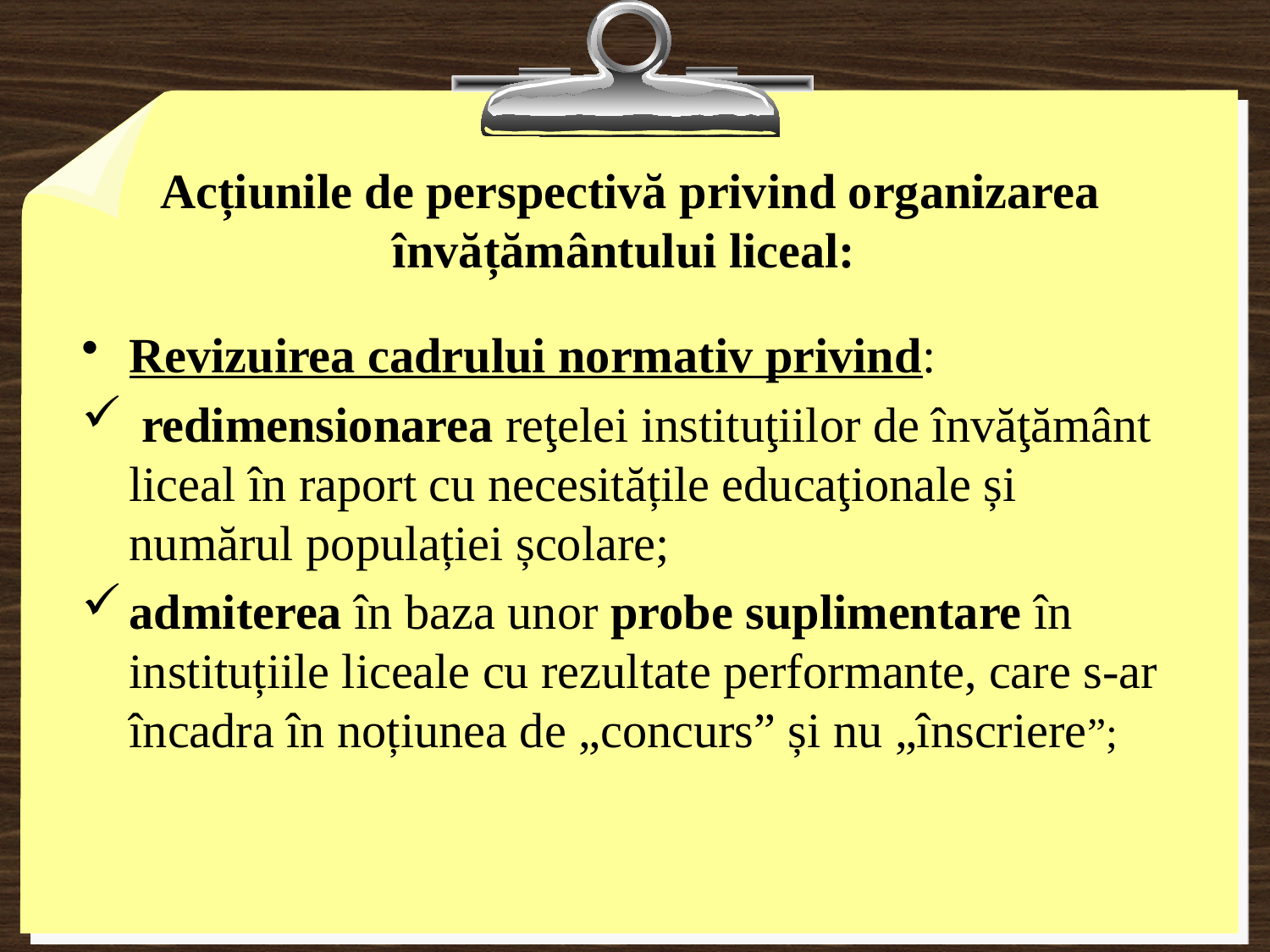

# Acțiunile de perspectivă privind organizarea învățământului liceal:

Revizuirea cadrului normativ privind:
 redimensionarea reţelei instituţiilor de învăţământ liceal în raport cu necesitățile educaţionale și numărul populației școlare;
admiterea în baza unor probe suplimentare în instituțiile liceale cu rezultate performante, care s-ar încadra în noțiunea de „concurs” și nu „înscriere”;